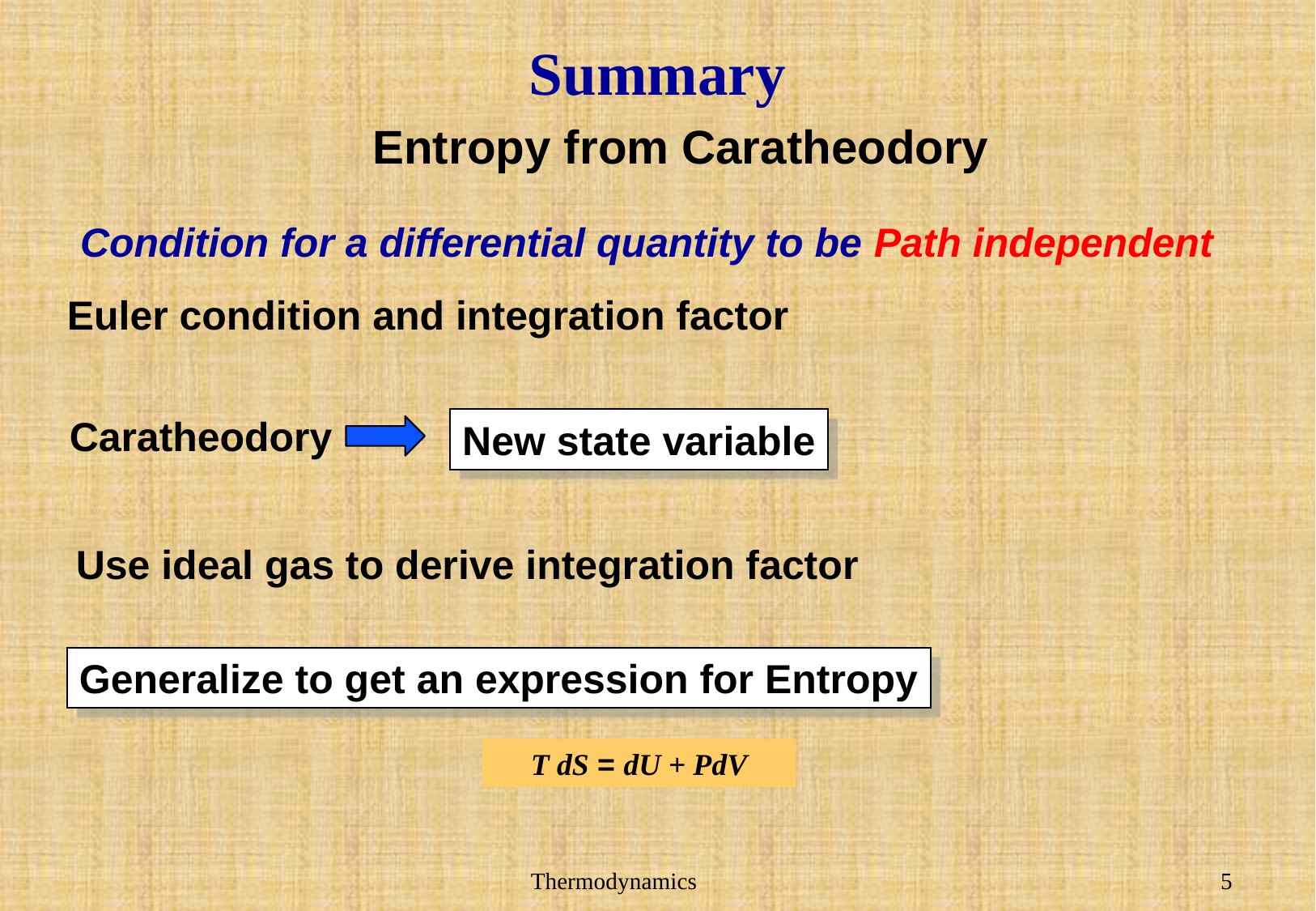

# Summary
Entropy from Caratheodory
Condition for a differential quantity to be Path independent
Euler condition and integration factor
Caratheodory
New state variable

Use ideal gas to derive integration factor
Generalize to get an expression for Entropy
T dS = dU + PdV